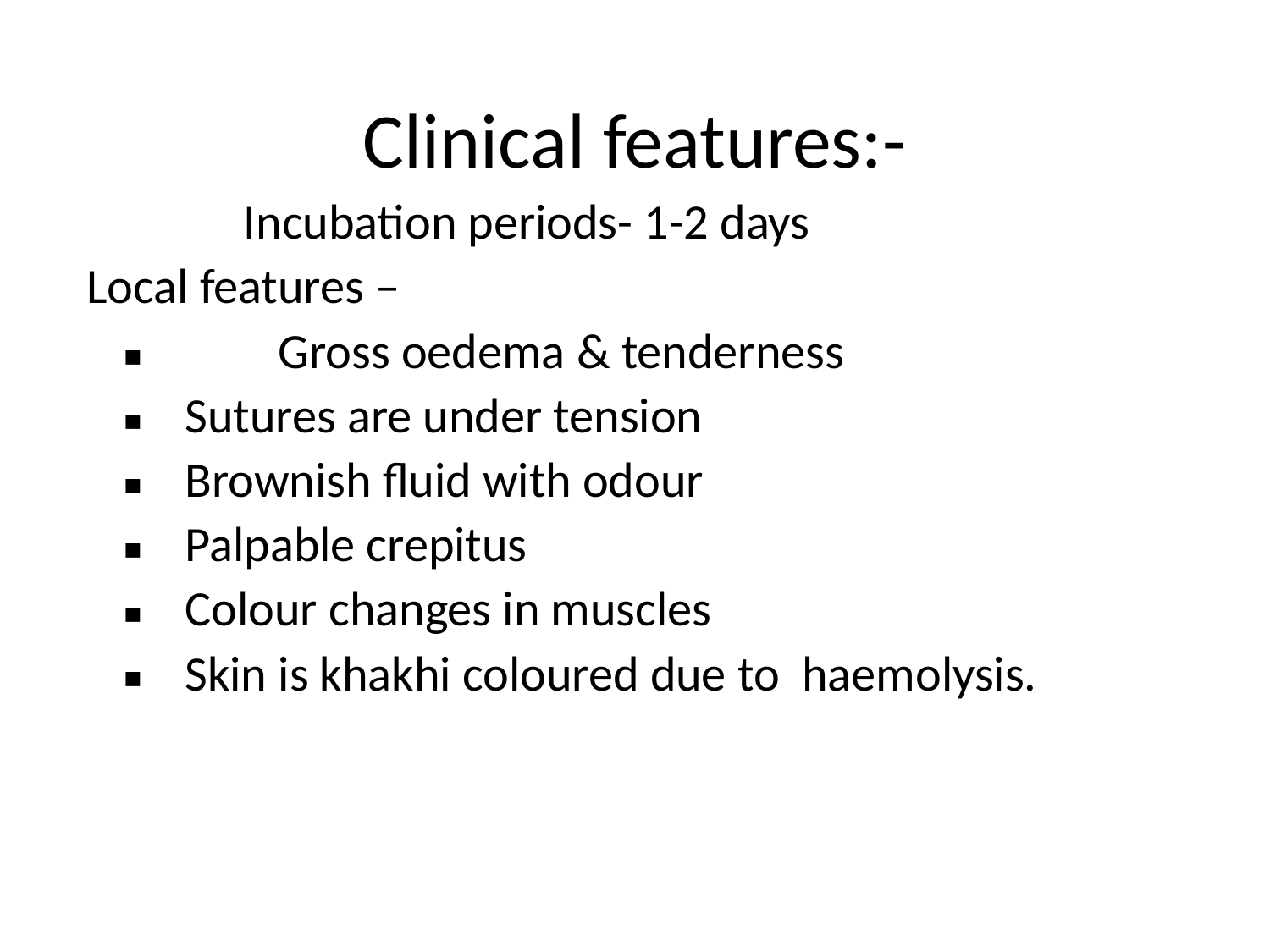

# Clinical features:-
              Incubation periods- 1-2 days
Local features –
	Gross oedema & tenderness
   Sutures are under tension
   Brownish fluid with odour
   Palpable crepitus
   Colour changes in muscles
   Skin is khakhi coloured due to  haemolysis.